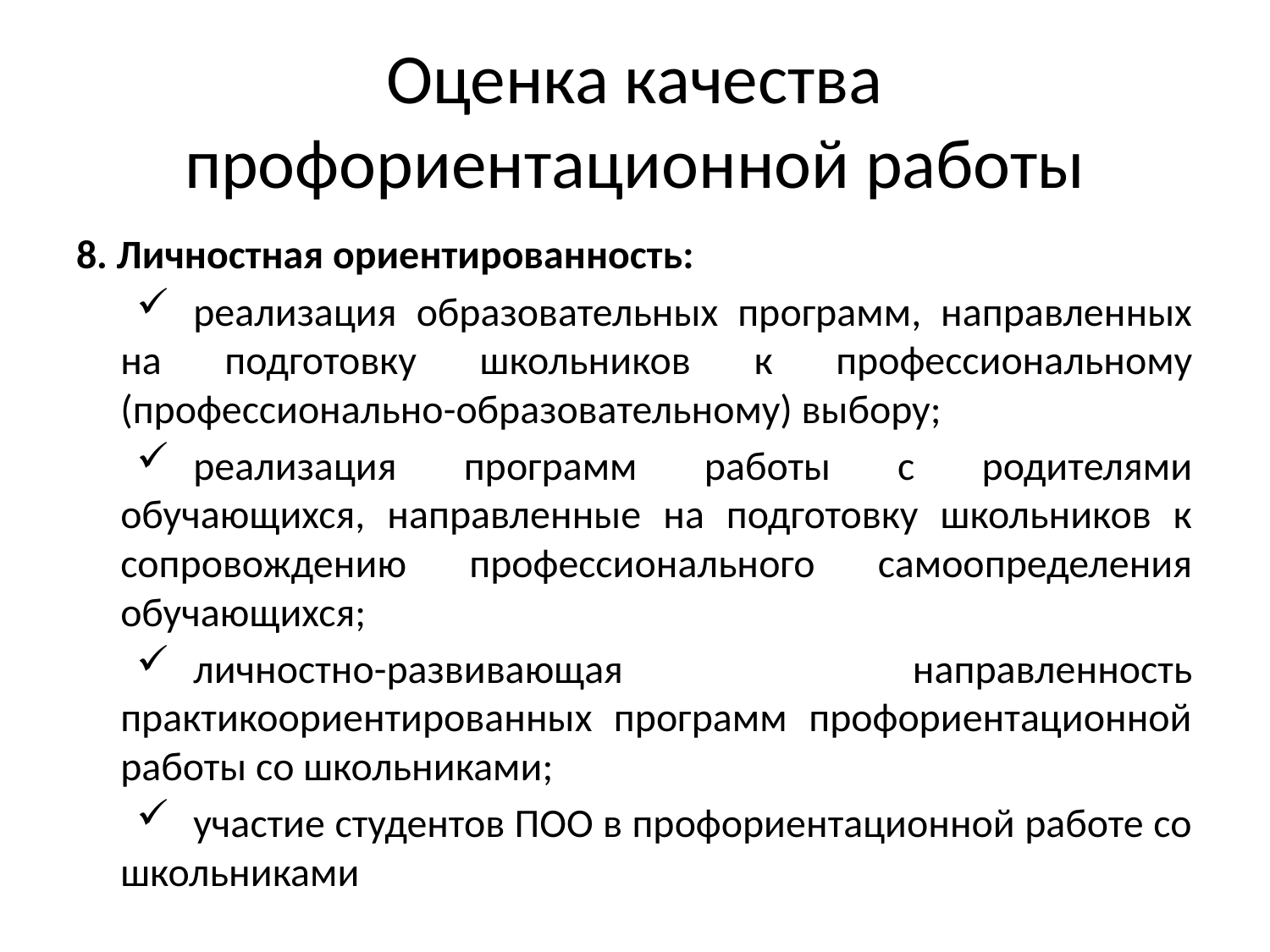

# Оценка качества профориентационной работы
8. Личностная ориентированность:
реализация образовательных программ, направленных на подготовку школьников к профессиональному (профессионально-образовательному) выбору;
реализация программ работы с родителями обучающихся, направленные на подготовку школьников к сопровождению профессионального самоопределения обучающихся;
личностно-развивающая направленность практикоориентированных программ профориентационной работы со школьниками;
участие студентов ПОО в профориентационной работе со школьниками